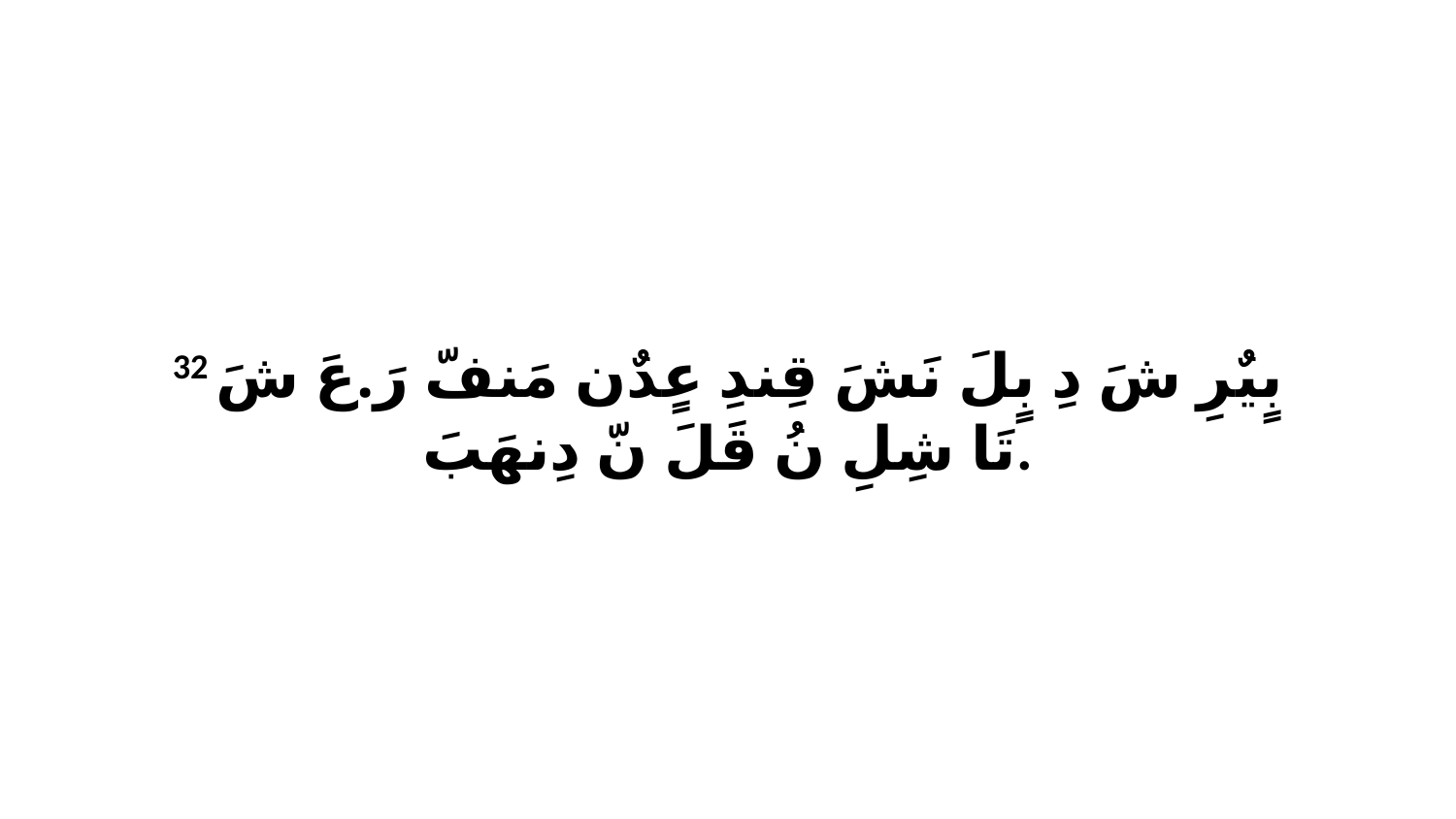

32 بٍيٌرِ شَ دِ بٍلَ نَشَ قِندِ عٍدٌن مَنفّ رَ.عَ شَ تَا شِلِ نُ قَلَ نّ دِنهَبَ.